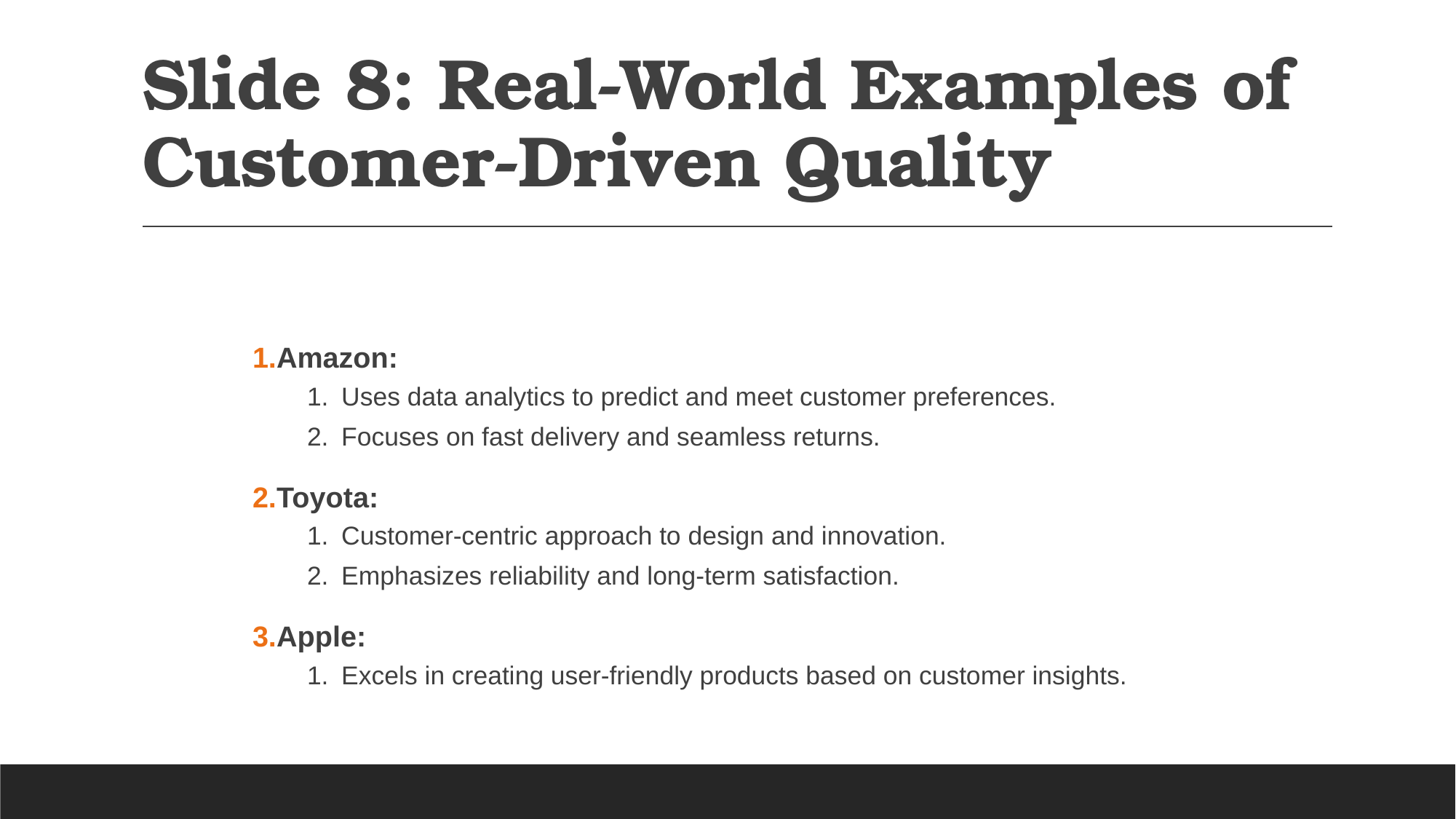

# Slide 8: Real-World Examples of Customer-Driven Quality
Amazon:
Uses data analytics to predict and meet customer preferences.
Focuses on fast delivery and seamless returns.
Toyota:
Customer-centric approach to design and innovation.
Emphasizes reliability and long-term satisfaction.
Apple:
Excels in creating user-friendly products based on customer insights.